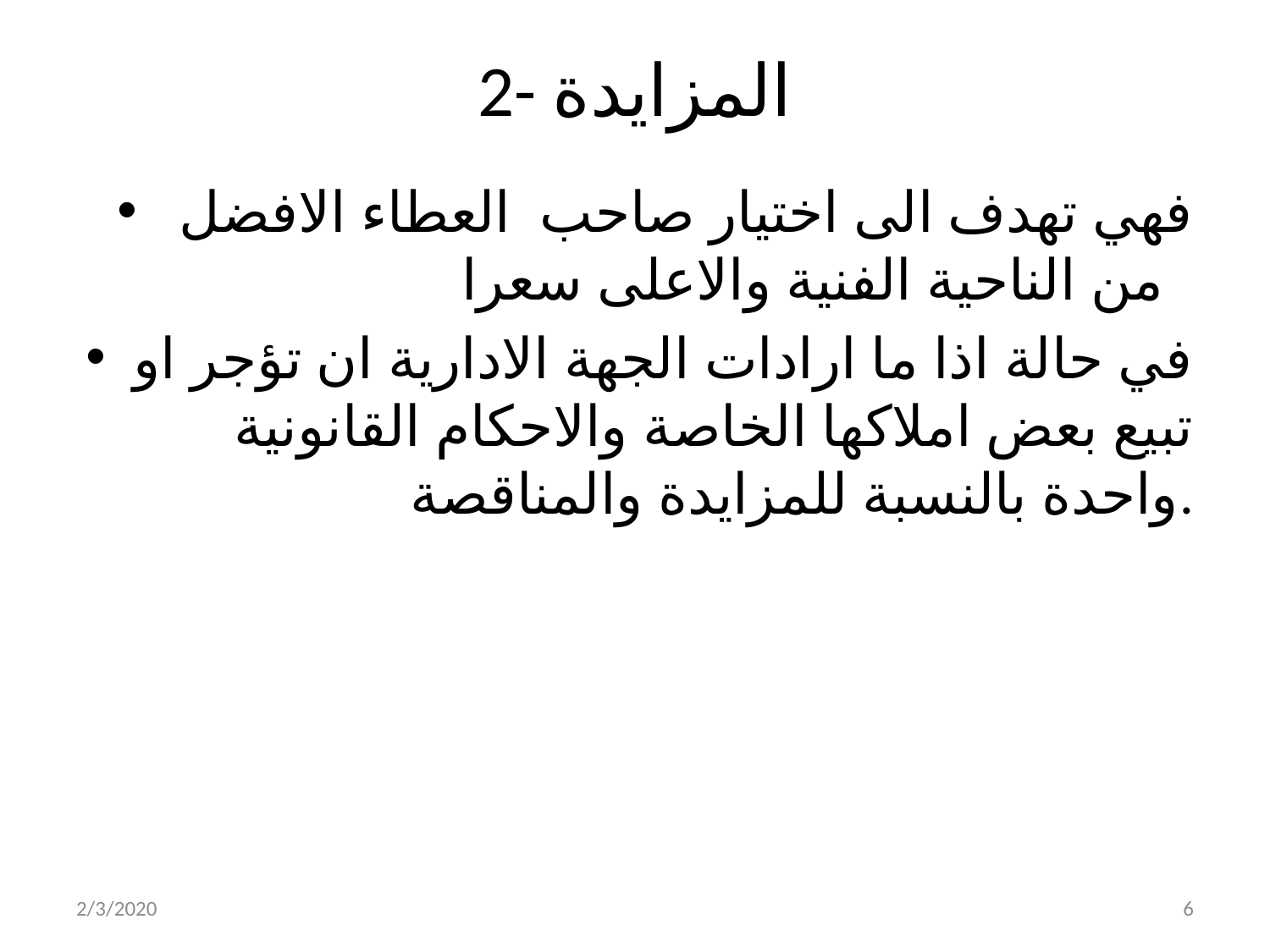

# 2- المزايدة
 فهي تهدف الى اختيار صاحب  العطاء الافضل من الناحية الفنية والاعلى سعرا
في حالة اذا ما ارادات الجهة الادارية ان تؤجر او تبيع بعض املاكها الخاصة والاحكام القانونية واحدة بالنسبة للمزايدة والمناقصة.
2/3/2020

6